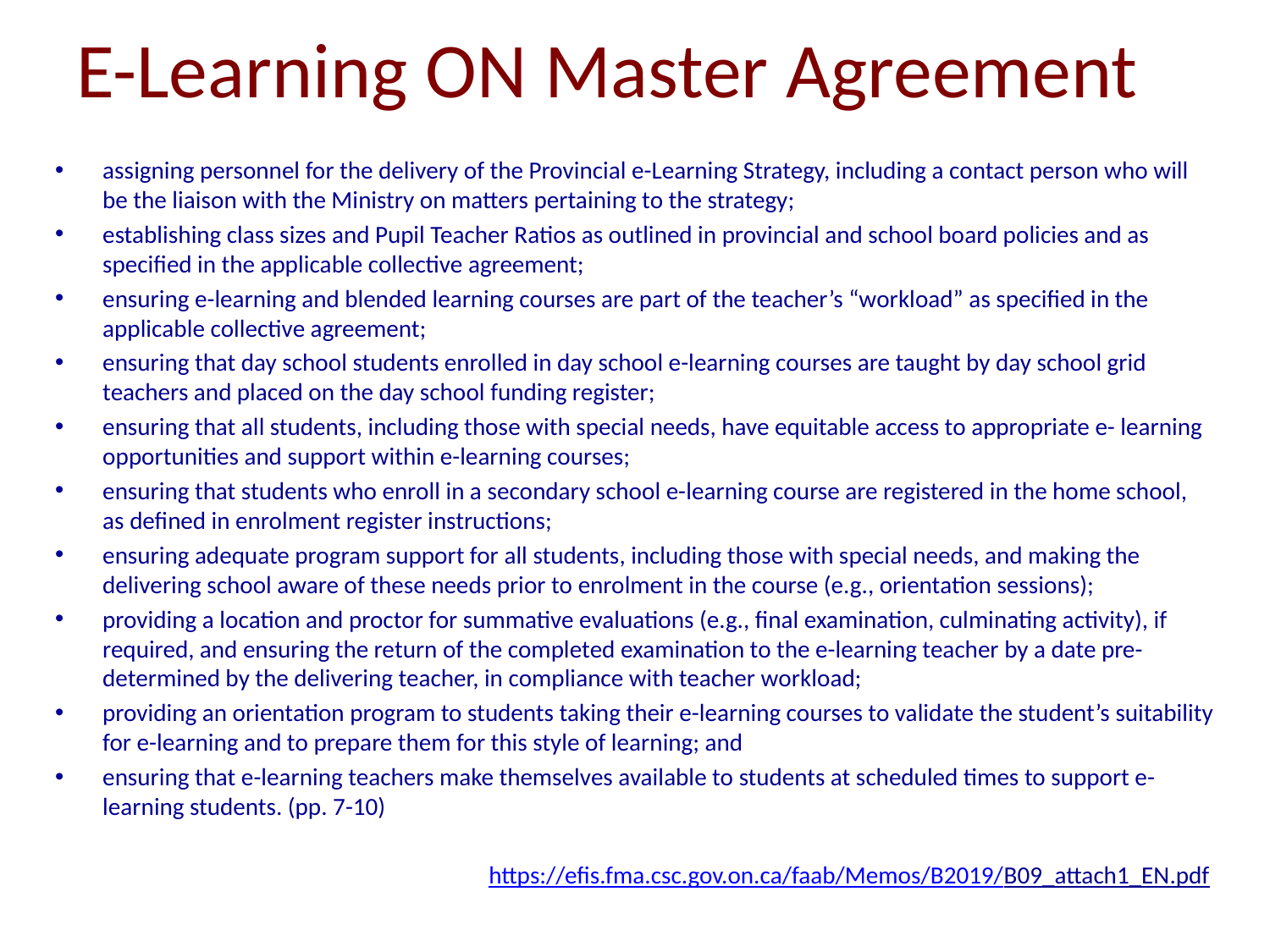

# E-Learning ON Master Agreement
assigning personnel for the delivery of the Provincial e-Learning Strategy, including a contact person who will be the liaison with the Ministry on matters pertaining to the strategy;
establishing class sizes and Pupil Teacher Ratios as outlined in provincial and school board policies and as specified in the applicable collective agreement;
ensuring e-learning and blended learning courses are part of the teacher’s “workload” as specified in the applicable collective agreement;
ensuring that day school students enrolled in day school e-learning courses are taught by day school grid teachers and placed on the day school funding register;
ensuring that all students, including those with special needs, have equitable access to appropriate e- learning opportunities and support within e-learning courses;
ensuring that students who enroll in a secondary school e-learning course are registered in the home school, as defined in enrolment register instructions;
ensuring adequate program support for all students, including those with special needs, and making the delivering school aware of these needs prior to enrolment in the course (e.g., orientation sessions);
providing a location and proctor for summative evaluations (e.g., final examination, culminating activity), if required, and ensuring the return of the completed examination to the e-learning teacher by a date pre-determined by the delivering teacher, in compliance with teacher workload;
providing an orientation program to students taking their e-learning courses to validate the student’s suitability for e-learning and to prepare them for this style of learning; and
ensuring that e-learning teachers make themselves available to students at scheduled times to support e-learning students. (pp. 7-10)

https://efis.fma.csc.gov.on.ca/faab/Memos/B2019/B09_attach1_EN.pdf